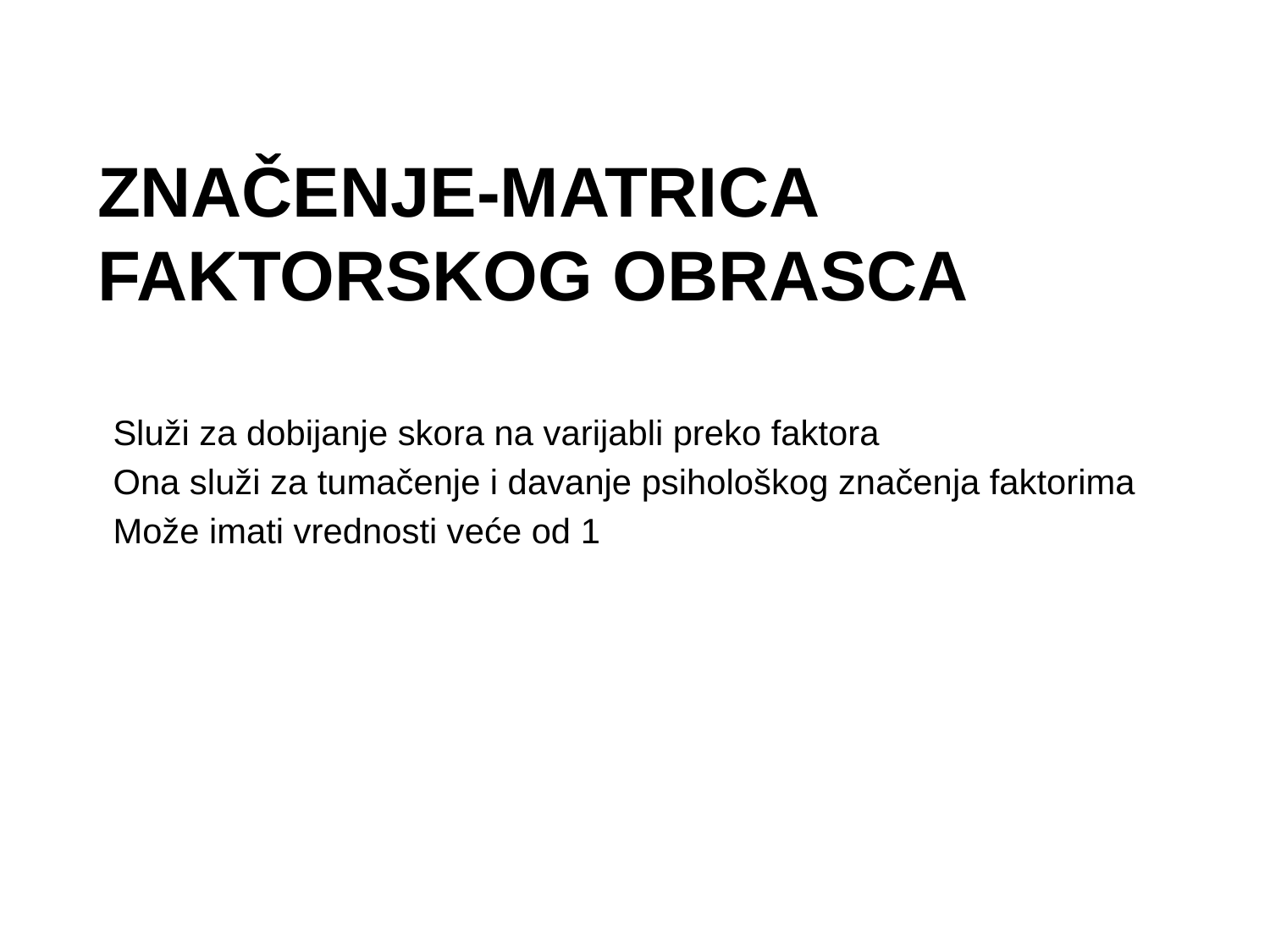

# Značenje-matrica faktorskog obrasca
Služi za dobijanje skora na varijabli preko faktora
Ona služi za tumačenje i davanje psihološkog značenja faktorima
Može imati vrednosti veće od 1